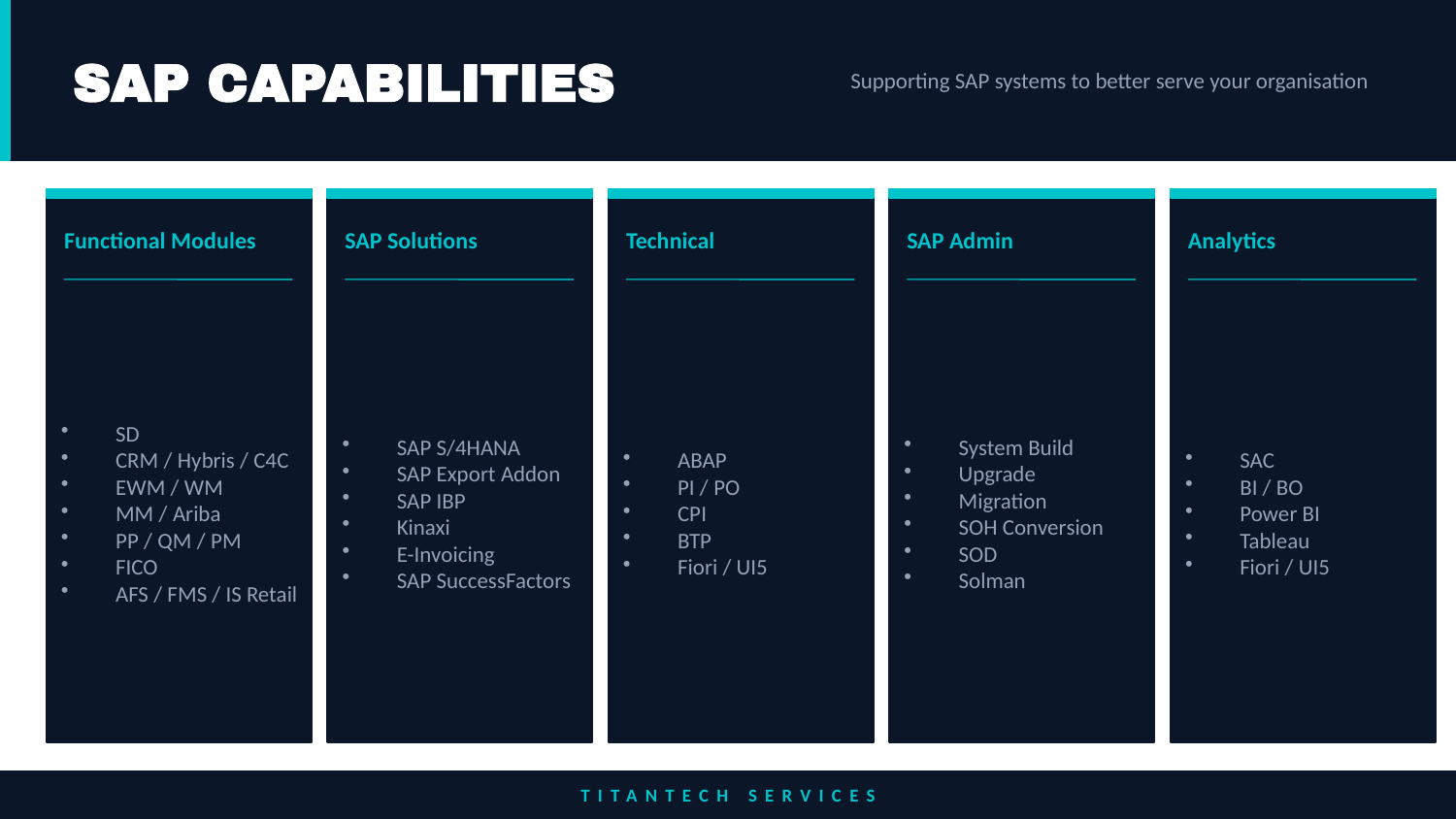

SAP CAPABILITIES
Supporting SAP systems to better serve your organisation

Functional Modules
SAP Solutions
Technical
SAP Admin
Analytics

SD
CRM / Hybris / C4C
EWM / WM
MM / Ariba
PP / QM / PM
FICO
AFS / FMS / IS Retail
SAP S/4HANA
SAP Export Addon
SAP IBP
Kinaxi
E-Invoicing
SAP SuccessFactors
ABAP
PI / PO
CPI
BTP
Fiori / UI5
System Build
Upgrade
Migration
SOH Conversion
SOD
Solman
SAC
BI / BO
Power BI
Tableau
Fiori / UI5

TITANTECH SERVICES